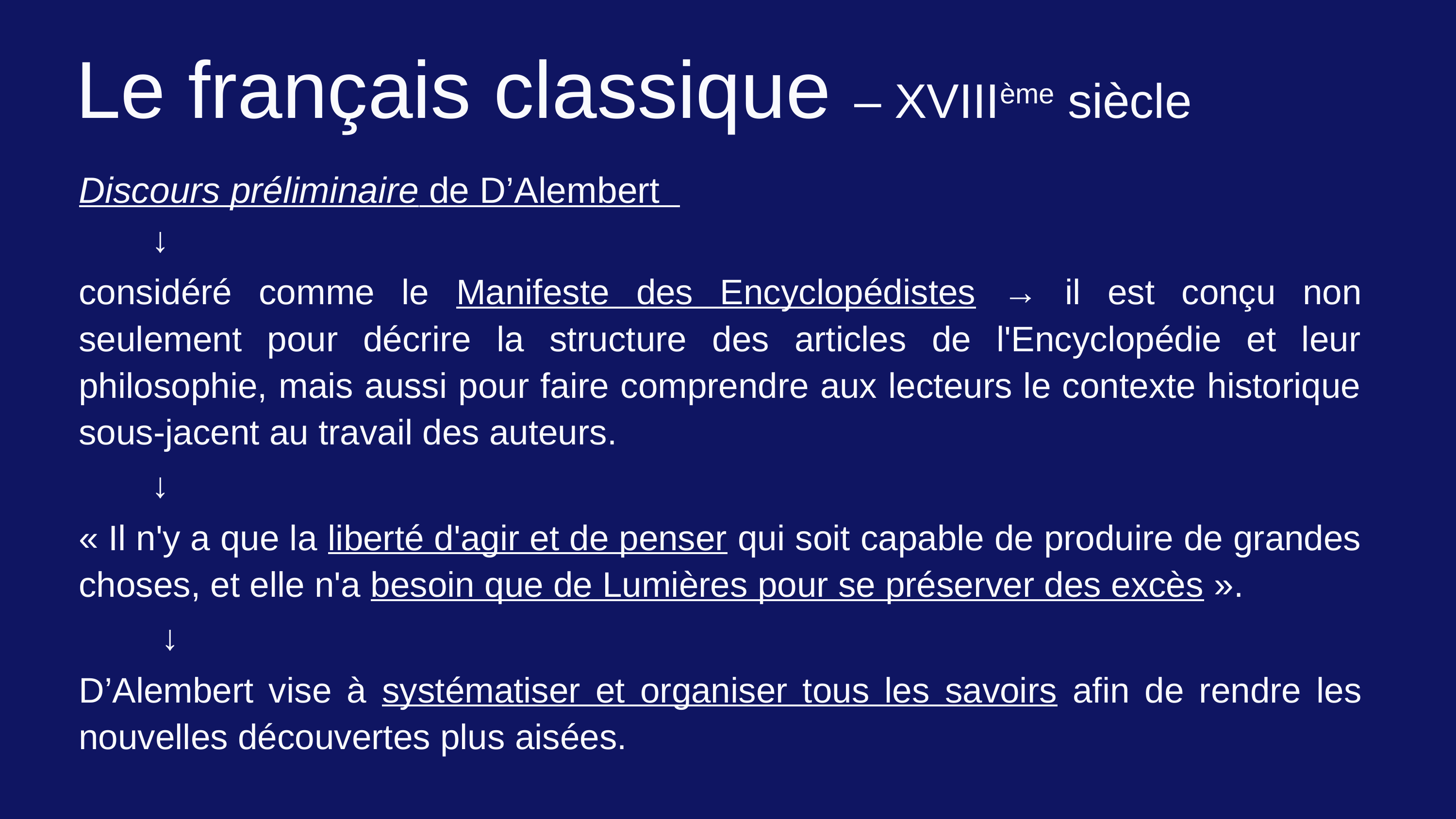

Le français classique – XVIIIème siècle
Discours préliminaire de D’Alembert
	↓
considéré comme le Manifeste des Encyclopédistes → il est conçu non seulement pour décrire la structure des articles de l'Encyclopédie et leur philosophie, mais aussi pour faire comprendre aux lecteurs le contexte historique sous-jacent au travail des auteurs.
	↓
« Il n'y a que la liberté d'agir et de penser qui soit capable de produire de grandes choses, et elle n'a besoin que de Lumières pour se préserver des excès ».
	 ↓
D’Alembert vise à systématiser et organiser tous les savoirs afin de rendre les nouvelles découvertes plus aisées.